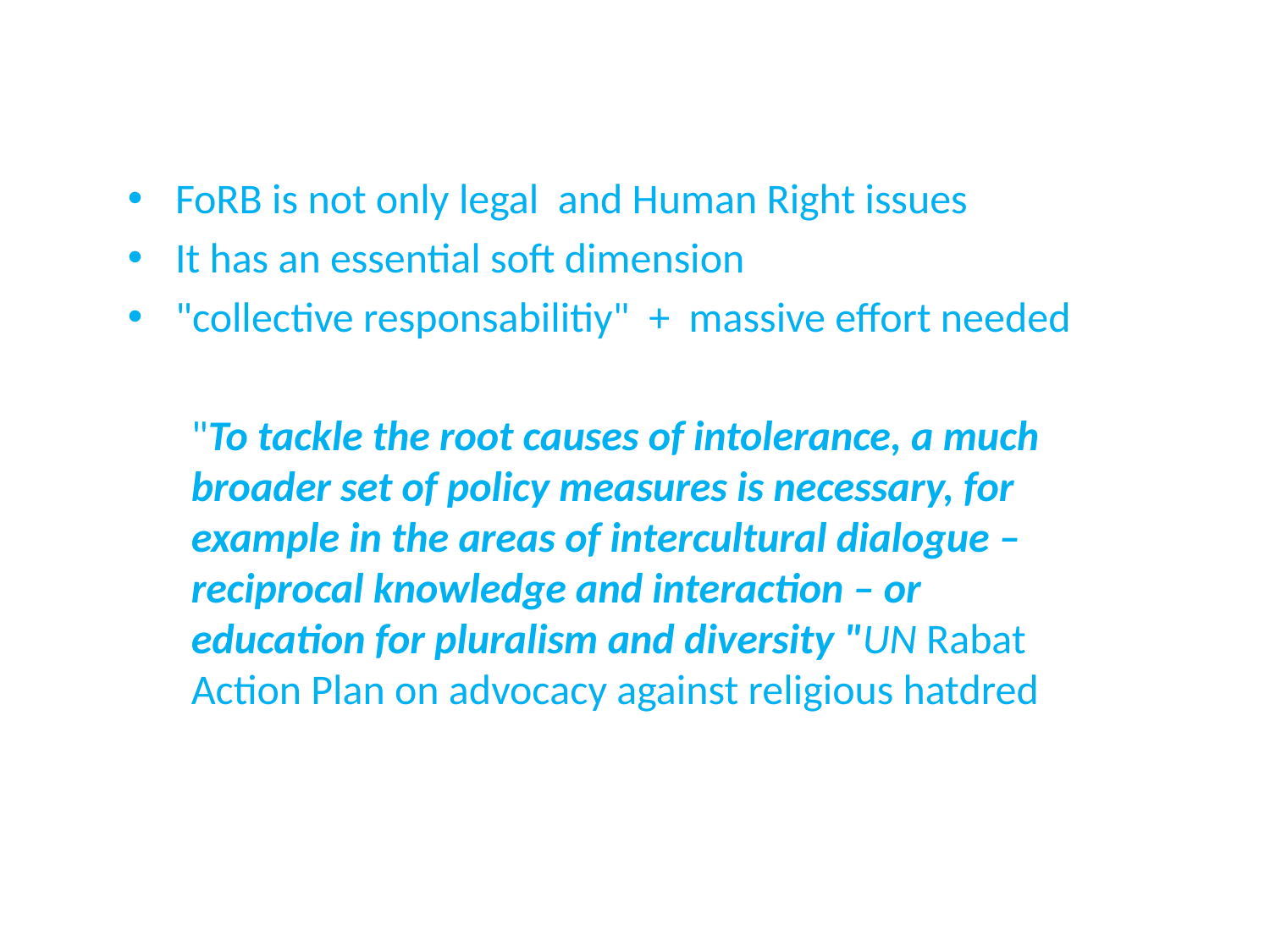

FoRB is not only legal  and Human Right issues
It has an essential soft dimension
"collective responsabilitiy"  +  massive effort needed

"To tackle the root causes of intolerance, a much broader set of policy measures is necessary, for example in the areas of intercultural dialogue – reciprocal knowledge and interaction – or education for pluralism and diversity "UN Rabat Action Plan on advocacy against religious hatdred